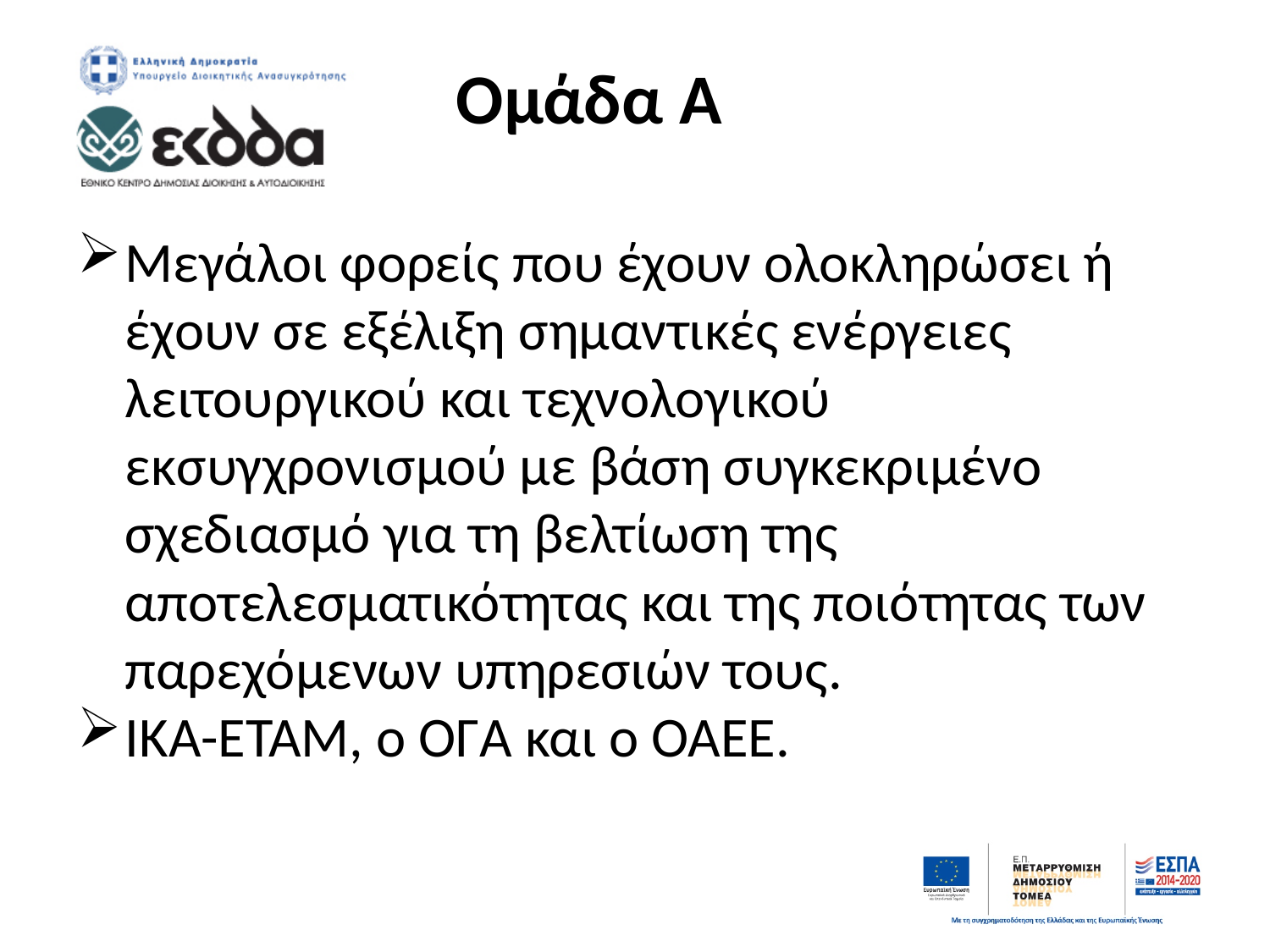

# Ομάδα Α
Μεγάλοι φορείς που έχουν ολοκληρώσει ή έχουν σε εξέλιξη σημαντικές ενέργειες λειτουργικού και τεχνολογικού εκσυγχρονισμού με βάση συγκεκριμένο σχεδιασμό για τη βελτίωση της αποτελεσματικότητας και της ποιότητας των παρεχόμενων υπηρεσιών τους.
ΙΚΑ-ΕΤΑΜ, ο ΟΓΑ και ο ΟΑΕΕ.